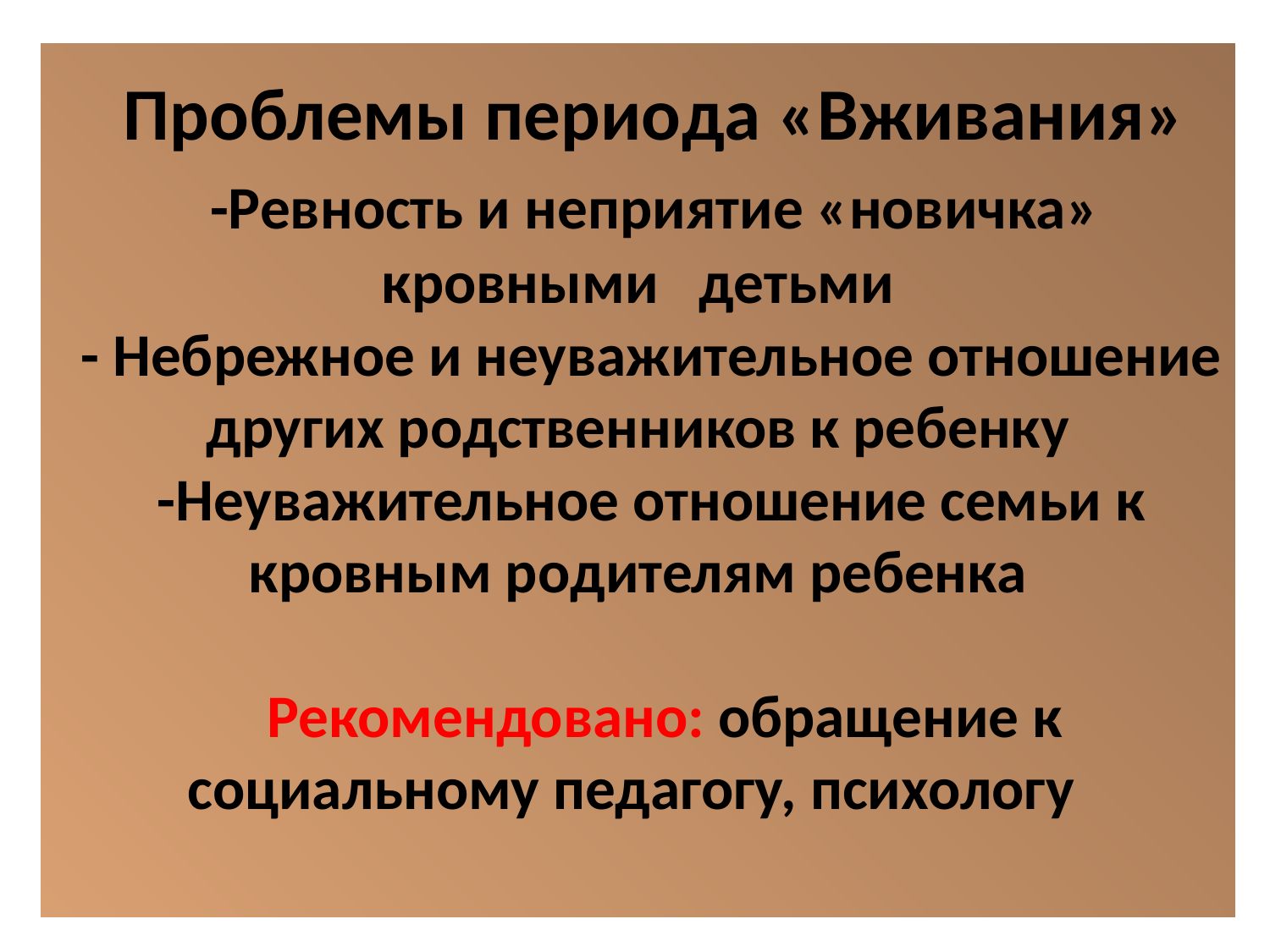

# Проблемы периода «Вживания» -Ревность и неприятие «новичка» кровными   детьми - Небрежное и неуважительное отношение других родственников к ребенку -Неуважительное отношение семьи к кровным родителям ребенка Рекомендовано: обращение к социальному педагогу, психологу